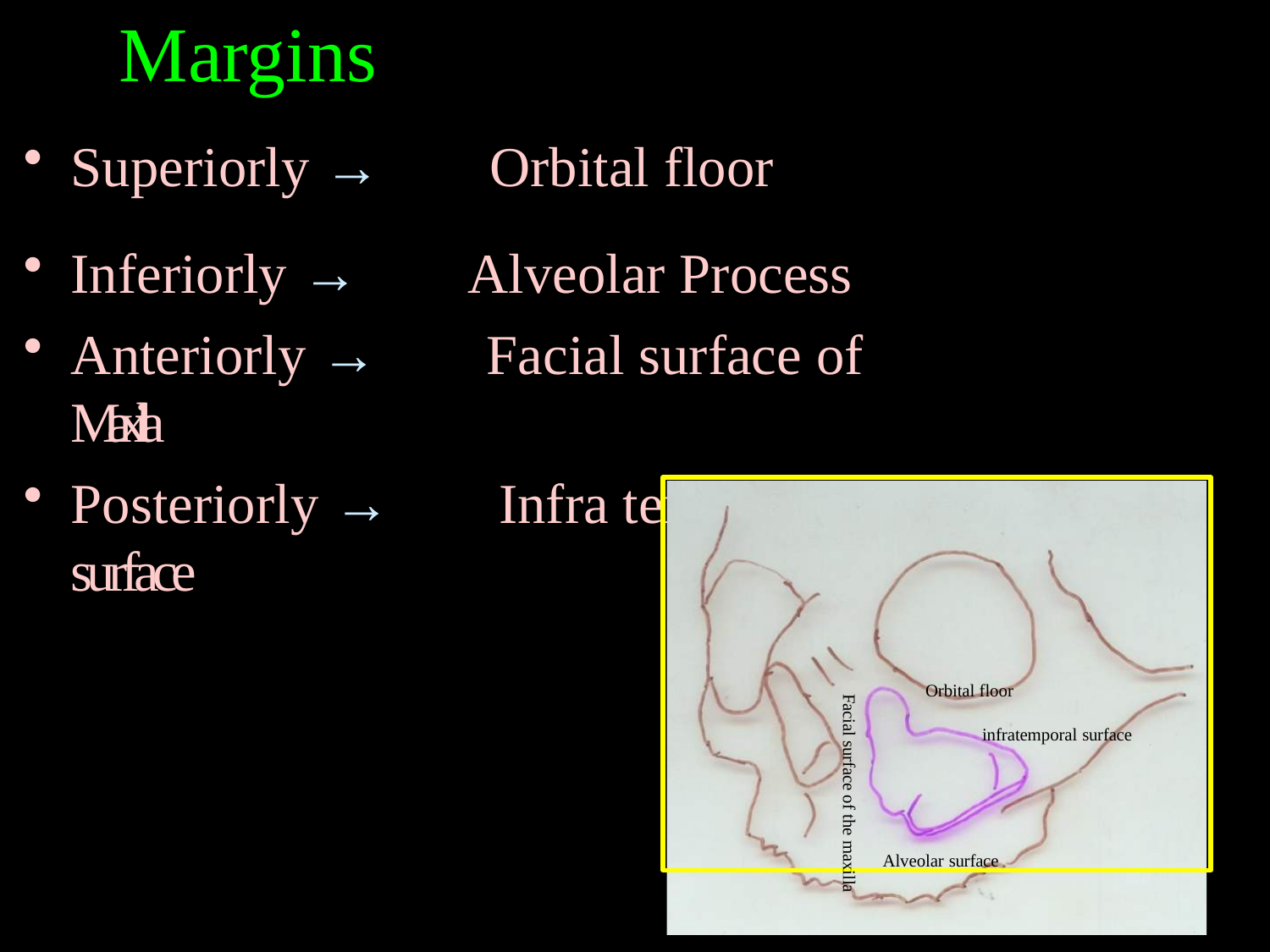

# Margins
Superiorly → Orbital floor
Inferiorly → Alveolar Process
Anteriorly → Facial surface of Maxilla
Posteriorly → Infra temporal surface

Orbital floor

infratemporal surface

Alveolar surface

Facial surface of the maxilla